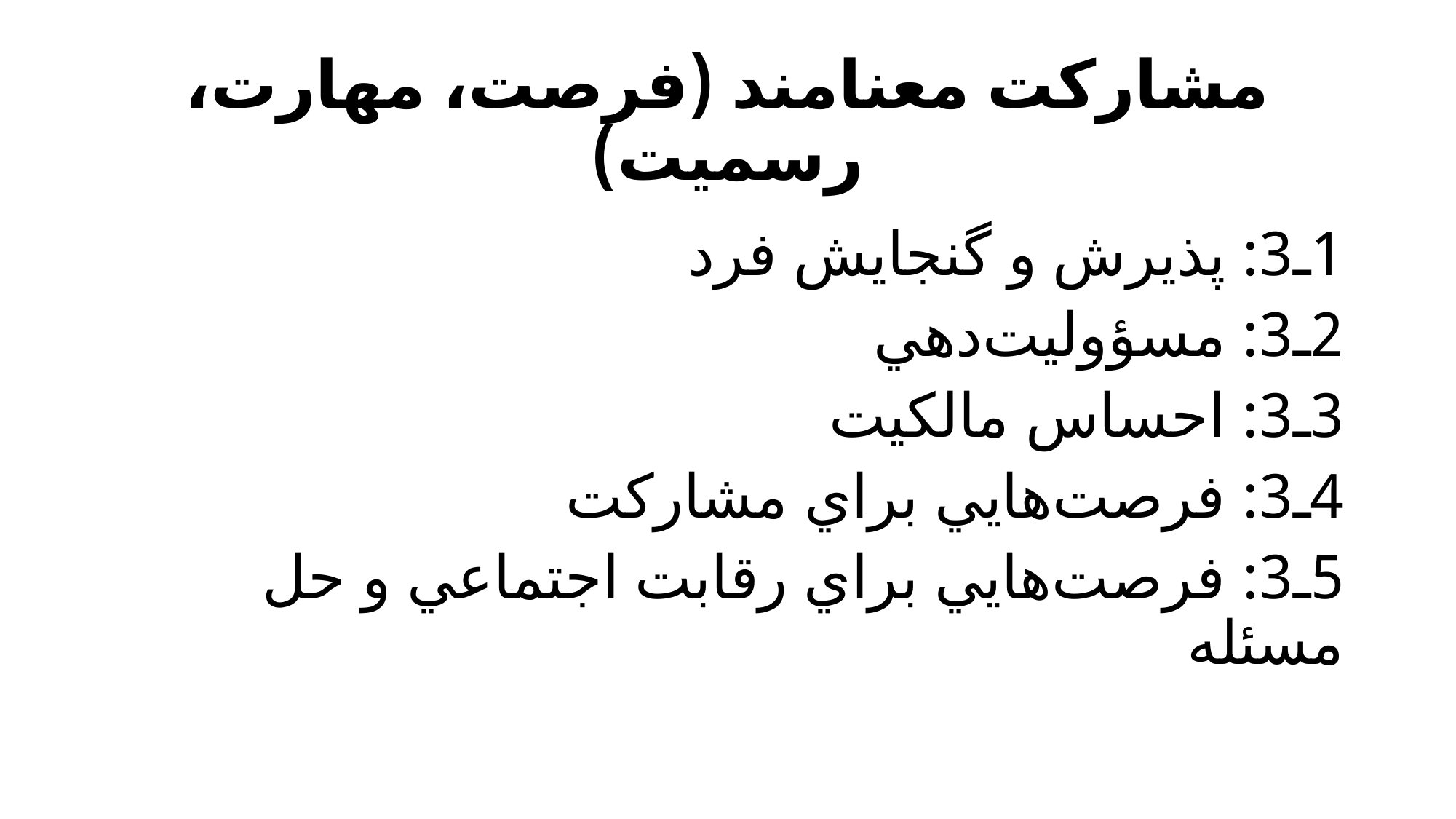

# مشاركت معنامند (فرصت، مهارت، رسميت)
1ـ3: پذيرش و گنجايش فرد
2ـ3: مسؤوليت‌دهي
3ـ3: احساس مالكيت
4ـ3: فرصت‌هايي براي مشاركت
5ـ3: فرصت‌هايي براي رقابت اجتماعي و حل مسئله